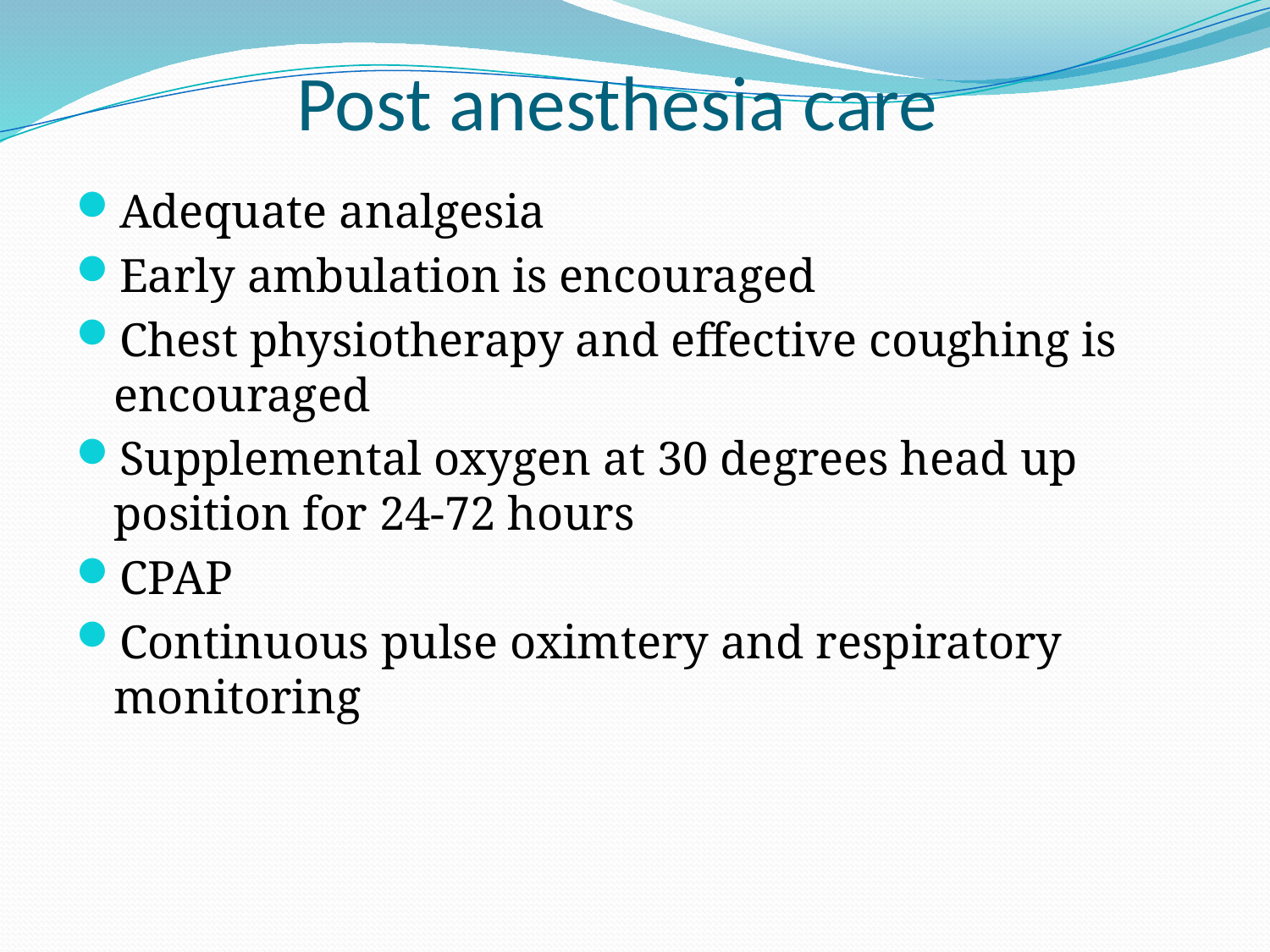

# Post anesthesia care
Adequate analgesia
Early ambulation is encouraged
Chest physiotherapy and effective coughing is encouraged
Supplemental oxygen at 30 degrees head up position for 24-72 hours
CPAP
Continuous pulse oximtery and respiratory monitoring